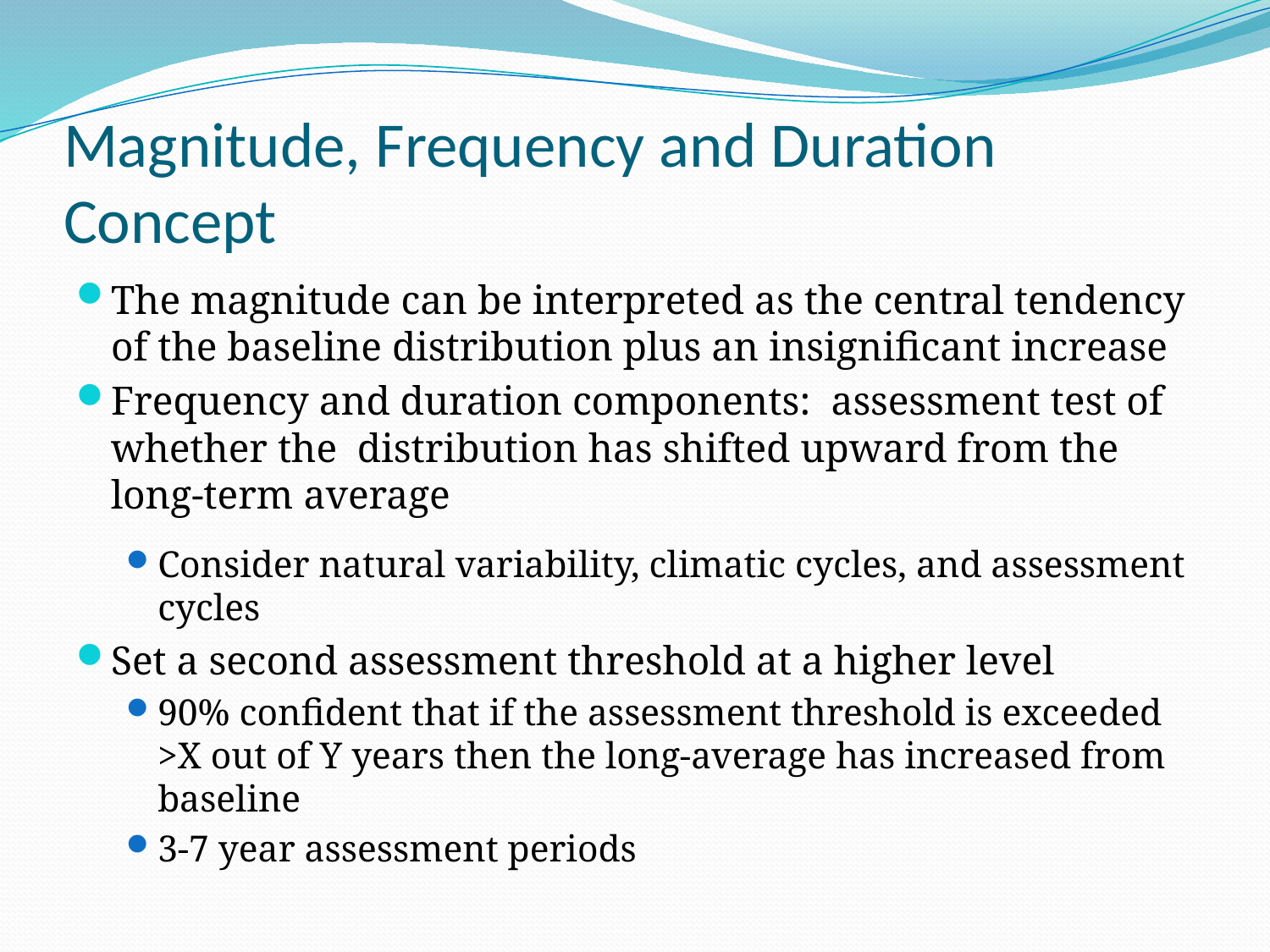

# Magnitude, Frequency and Duration Concept
The magnitude can be interpreted as the central tendency of the baseline distribution plus an insignificant increase
Frequency and duration components:  assessment test of whether the  distribution has shifted upward from the long-term average
Consider natural variability, climatic cycles, and assessment cycles
Set a second assessment threshold at a higher level
90% confident that if the assessment threshold is exceeded >X out of Y years then the long-average has increased from baseline
3-7 year assessment periods